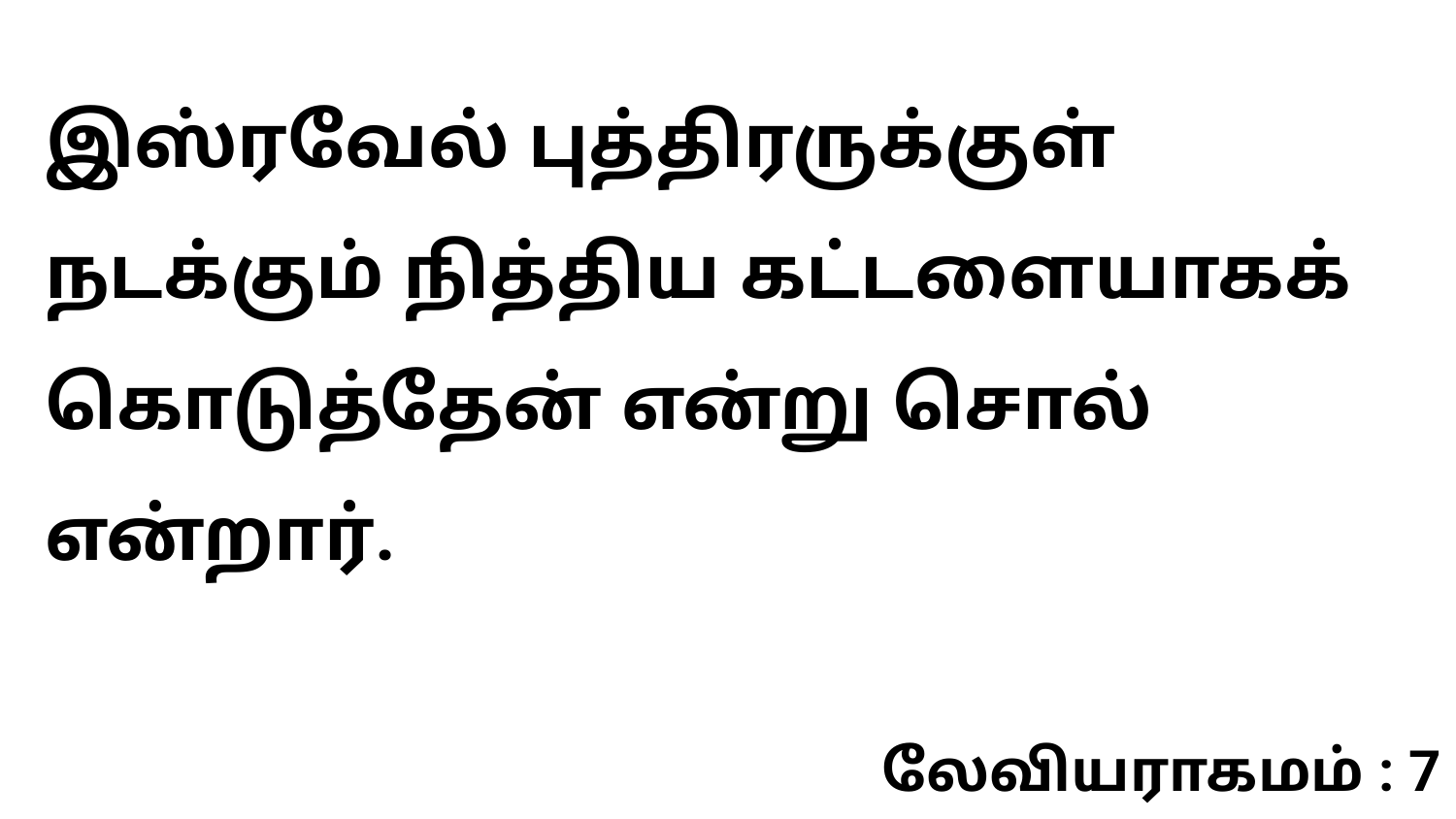

இஸ்ரவேல் புத்திரருக்குள் நடக்கும் நித்திய கட்டளையாகக் கொடுத்தேன் என்று சொல் என்றார்.
லேவியராகமம் : 7